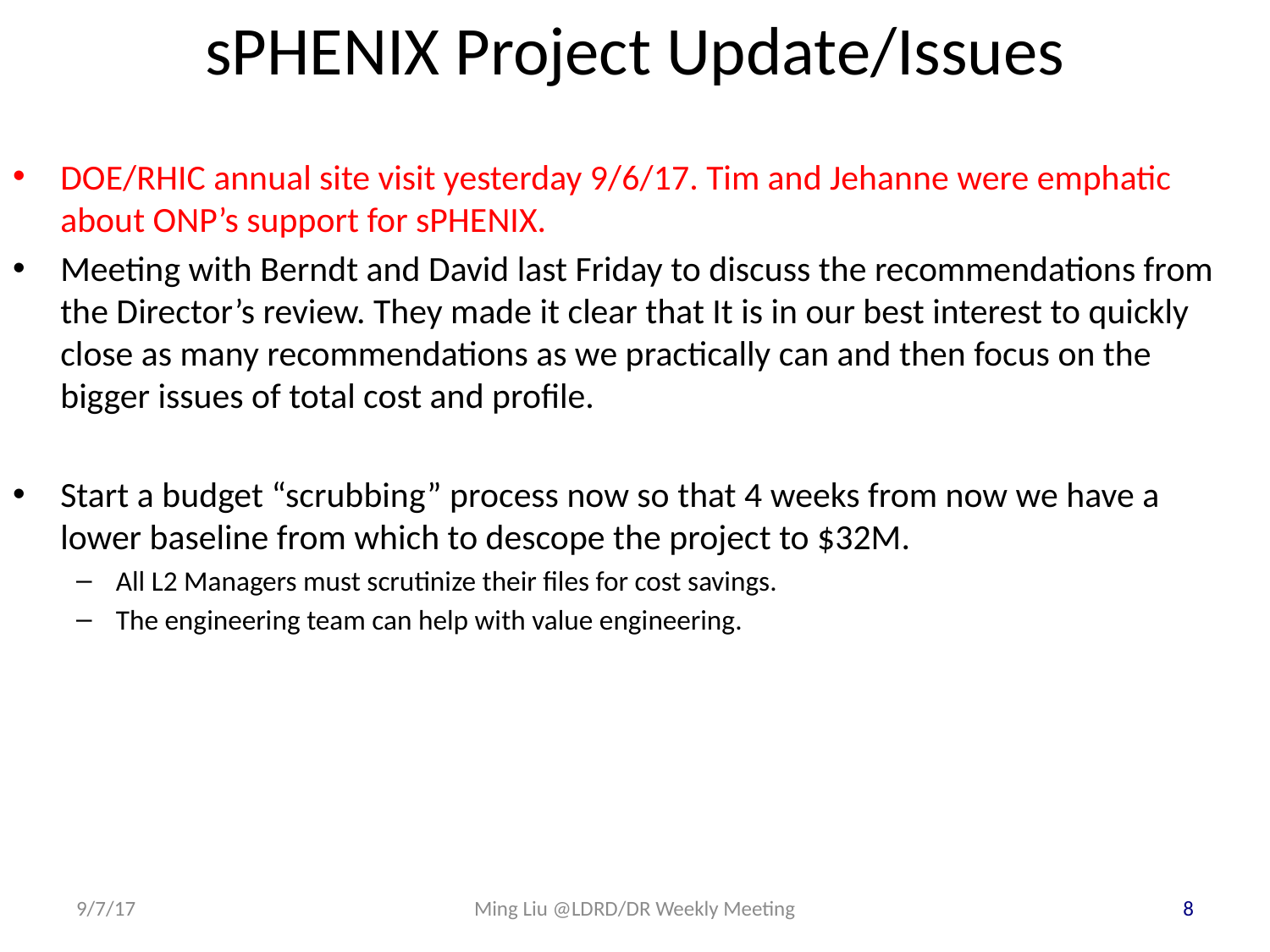

# sPHENIX Project Update/Issues
DOE/RHIC annual site visit yesterday 9/6/17. Tim and Jehanne were emphatic about ONP’s support for sPHENIX.
Meeting with Berndt and David last Friday to discuss the recommendations from the Director’s review. They made it clear that It is in our best interest to quickly close as many recommendations as we practically can and then focus on the bigger issues of total cost and profile.

Start a budget “scrubbing” process now so that 4 weeks from now we have a lower baseline from which to descope the project to $32M.
All L2 Managers must scrutinize their files for cost savings.
The engineering team can help with value engineering.
9/7/17
Ming Liu @LDRD/DR Weekly Meeting
8